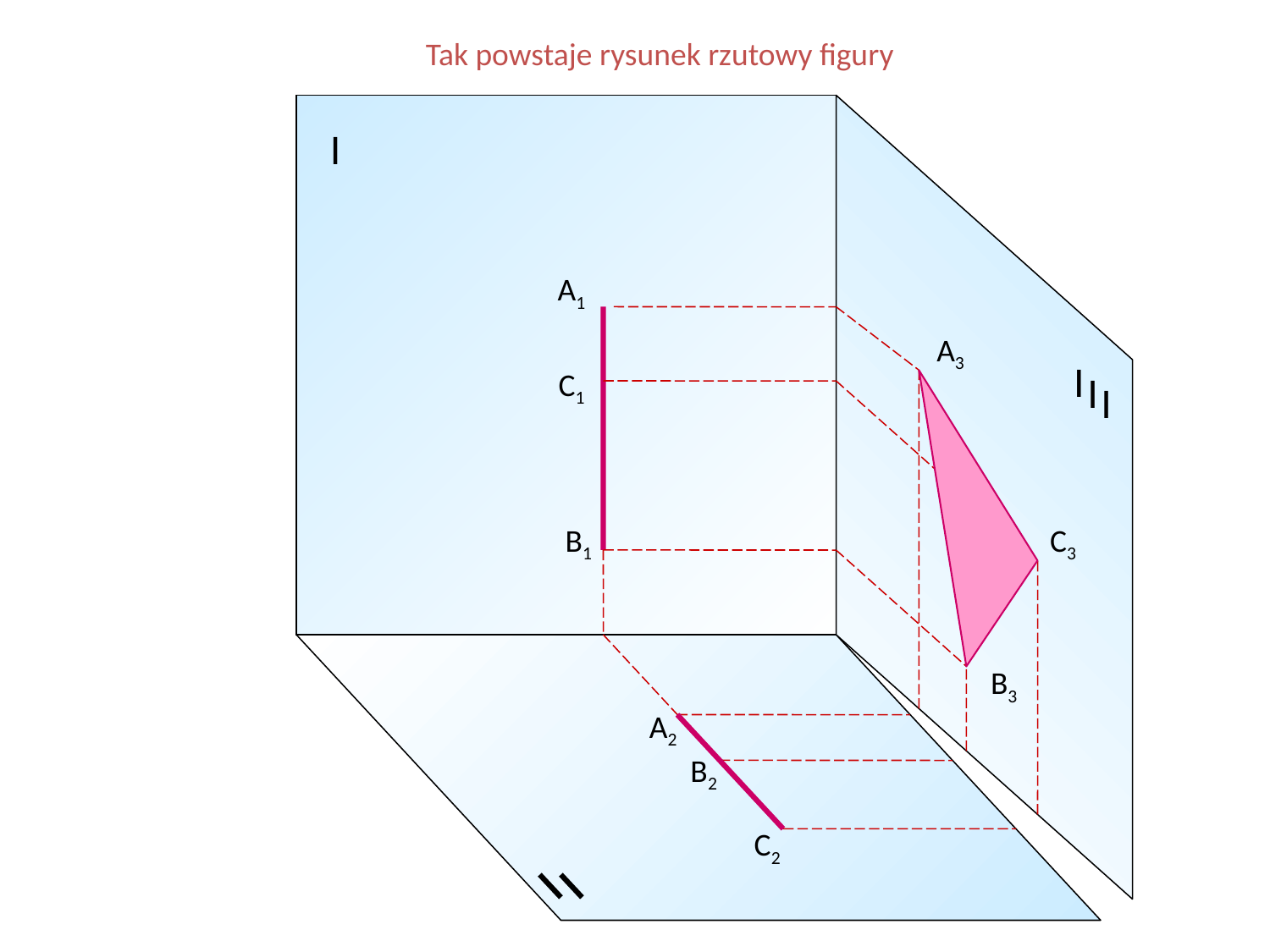

Tak powstaje rysunek rzutowy figury

I
A1
C1
B1

I
I
I

A3
C3
B3

A2
B2
C2